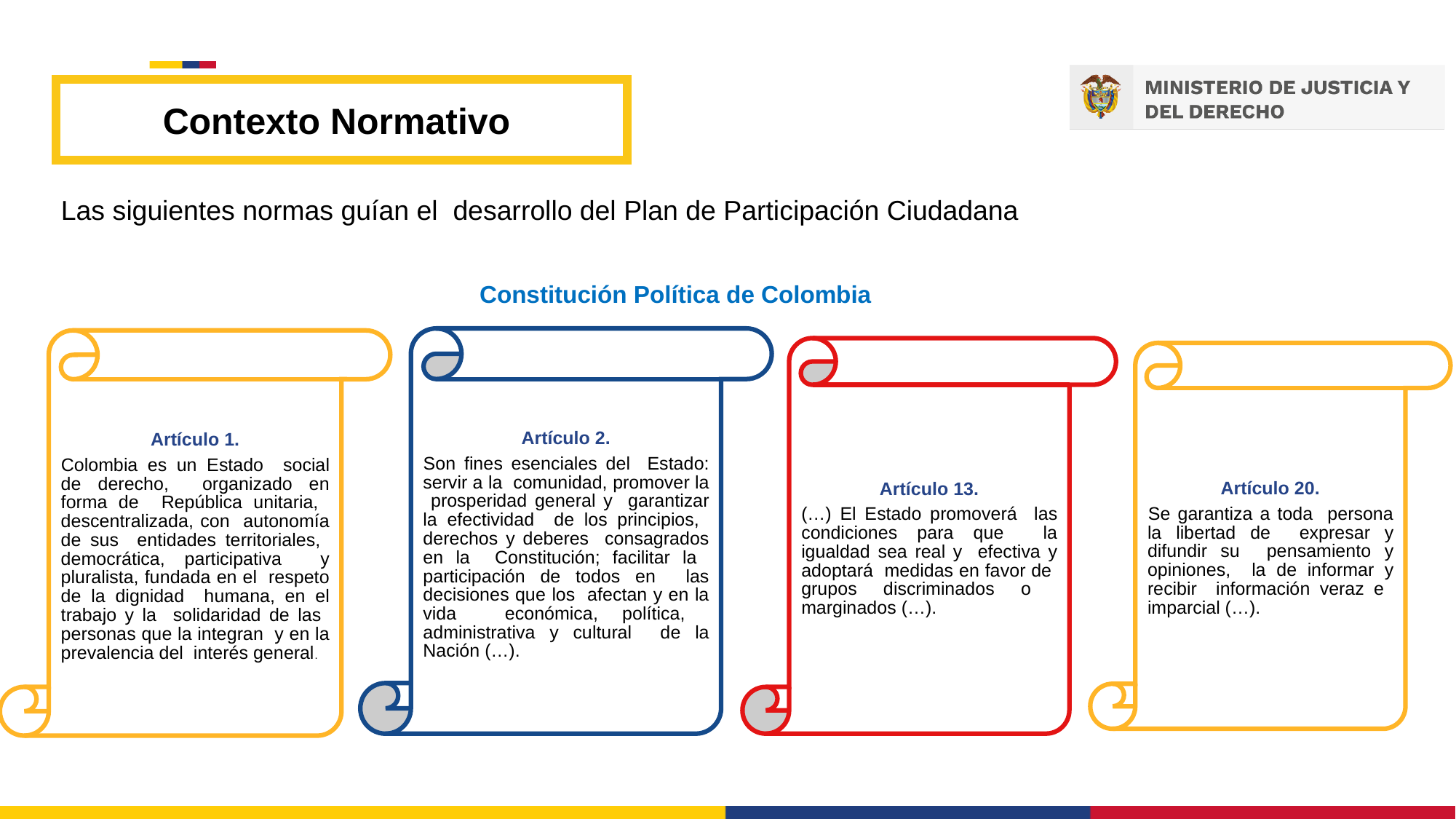

Contexto Normativo
Las siguientes normas guían el  desarrollo del Plan de Participación Ciudadana
Constitución Política de Colombia

Artículo 2.
Son fines esenciales del  Estado: servir a la  comunidad, promover la  prosperidad general y  garantizar la efectividad  de los principios,  derechos y deberes  consagrados en la  Constitución; facilitar la  participación de todos en  las decisiones que los  afectan y en la vida  económica, política,  administrativa y cultural  de la Nación (…).
Artículo 1.
Colombia es un Estado  social de derecho,  organizado en forma de  República unitaria,  descentralizada, con  autonomía de sus  entidades territoriales,  democrática, participativa  y pluralista, fundada en el  respeto de la dignidad  humana, en el trabajo y la  solidaridad de las  personas que la integran  y en la prevalencia del  interés general.
Artículo 13.
(…) El Estado promoverá  las condiciones para que  la igualdad sea real y  efectiva y adoptará  medidas en favor de  grupos discriminados o  marginados (…).
Artículo 20.
Se garantiza a toda  persona la libertad de  expresar y difundir su  pensamiento y opiniones,  la de informar y recibir  información veraz e  imparcial (…).